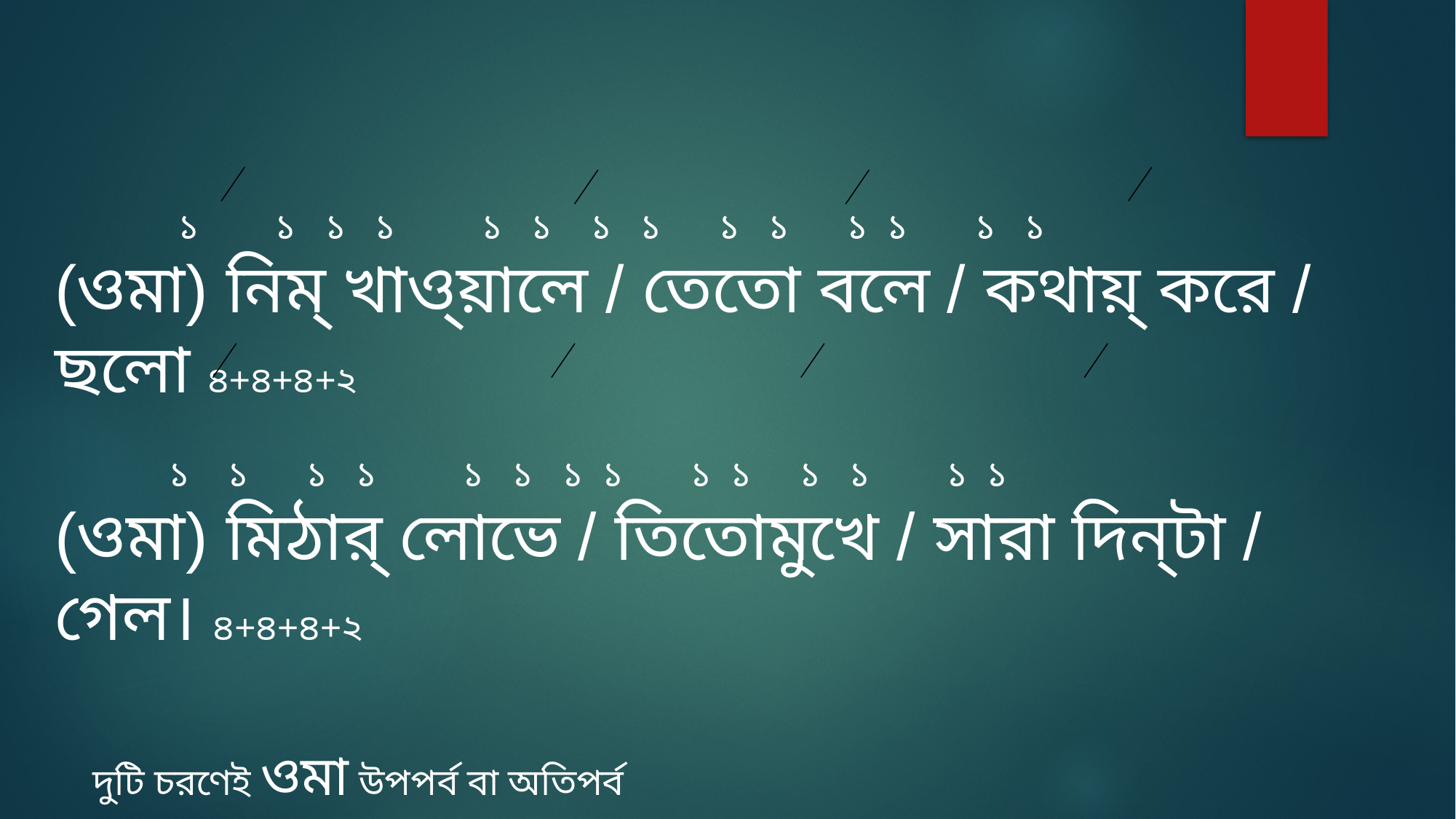

১        ১   ১   ১         ১   ১    ১   ১      ১   ১      ১  ১       ১   ১
(ওমা) নিম্‌ খাও্‌য়ালে / তেতো বলে / কথায়্‌ করে / ছলো ৪+৪+৪+২

            ১    ১      ১   ১         ১   ১   ১  ১       ১  ১     ১   ১        ১  ১
(ওমা) মিঠার্‌ লোভে / তিতোমুখে / সারা দিন্‌টা / গেল। ৪+৪+৪+২

    দুটি চরণেই ওমা উপপর্ব বা অতিপর্ব